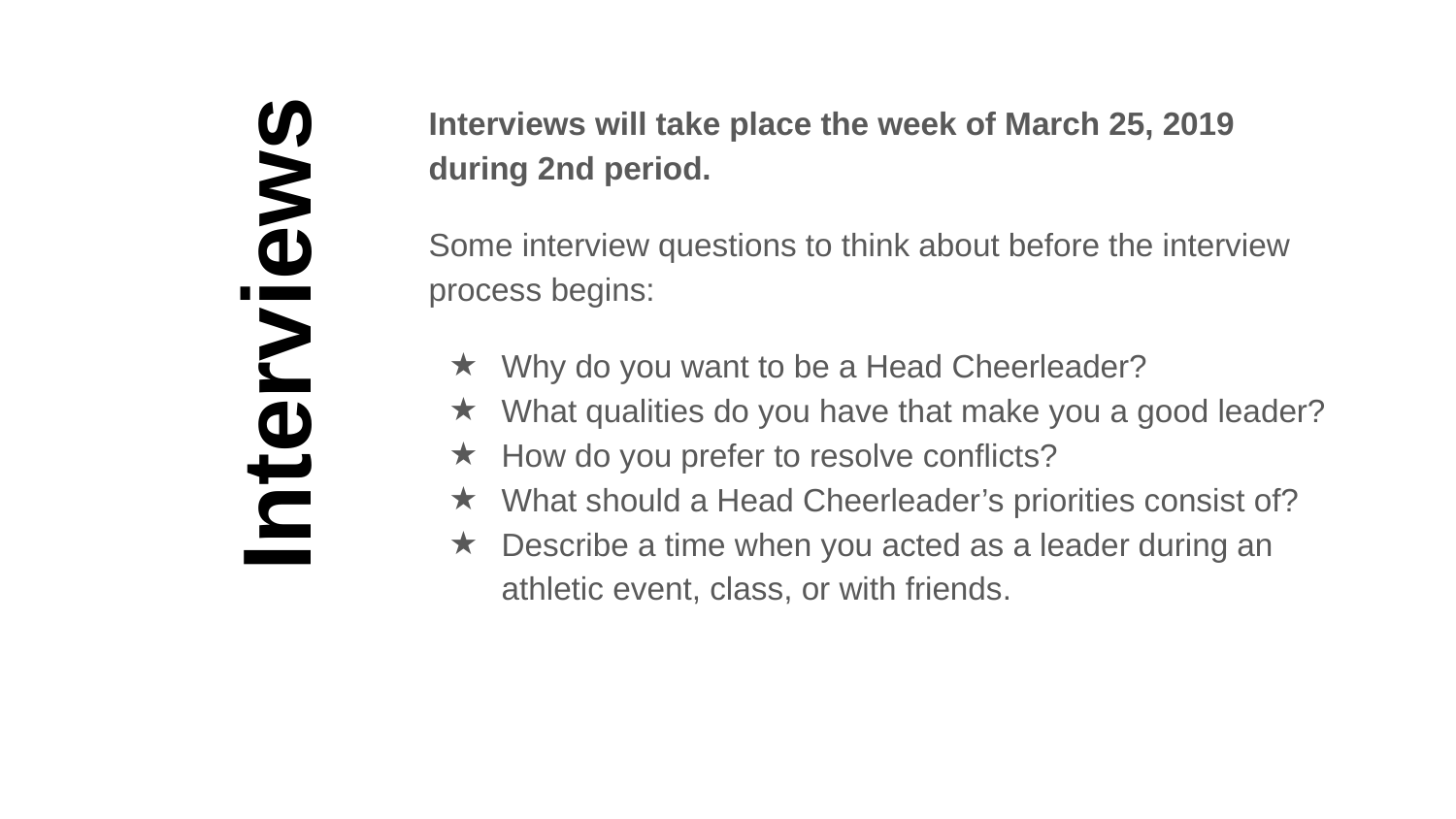

Interviews will take place the week of March 25, 2019 during 2nd period.
Some interview questions to think about before the interview process begins:
Why do you want to be a Head Cheerleader?
What qualities do you have that make you a good leader?
How do you prefer to resolve conflicts?
What should a Head Cheerleader’s priorities consist of?
Describe a time when you acted as a leader during an athletic event, class, or with friends.

# Interviews